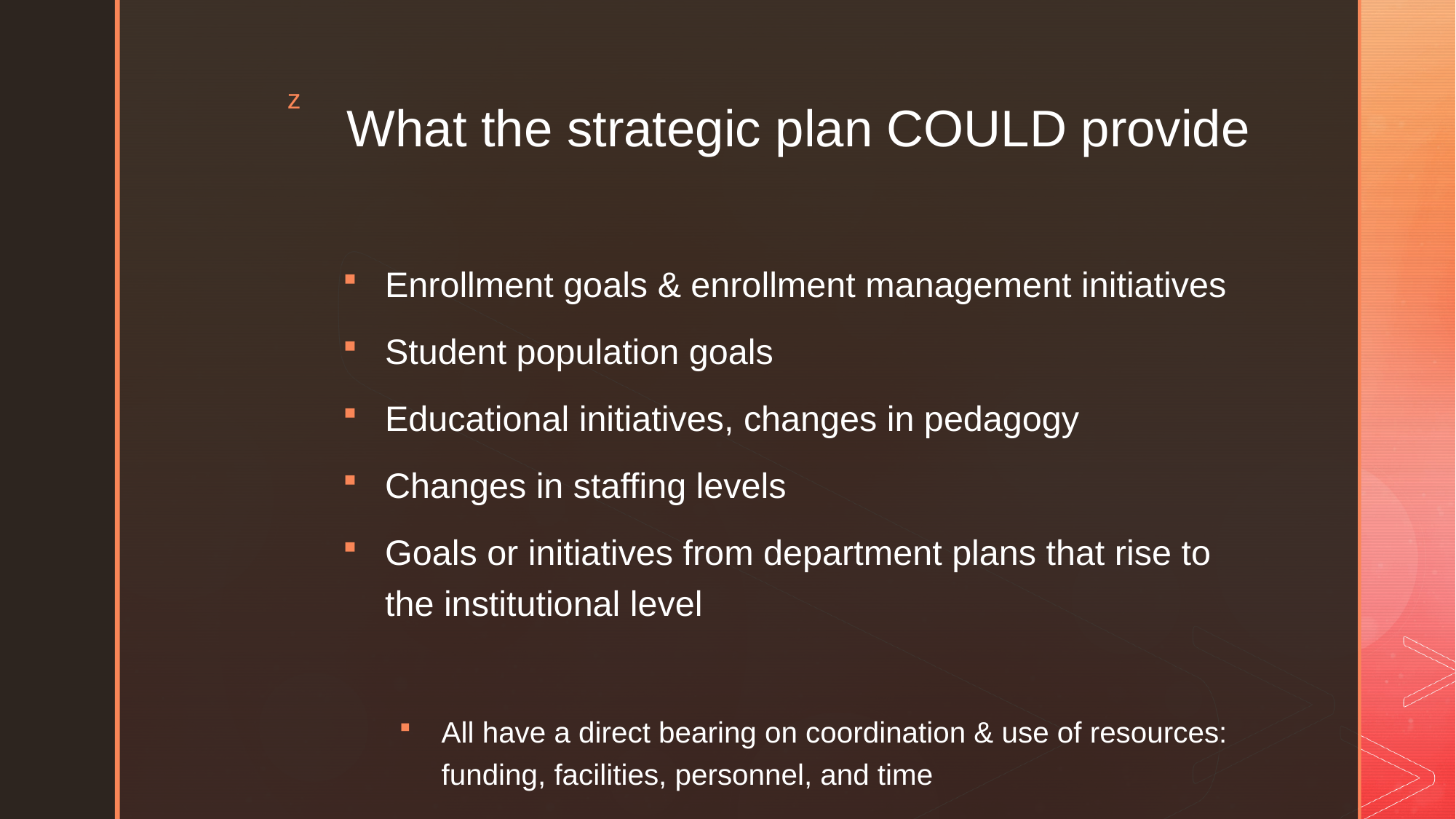

# What the strategic plan COULD provide
Enrollment goals & enrollment management initiatives
Student population goals
Educational initiatives, changes in pedagogy
Changes in staffing levels
Goals or initiatives from department plans that rise to the institutional level

All have a direct bearing on coordination & use of resources: funding, facilities, personnel, and time